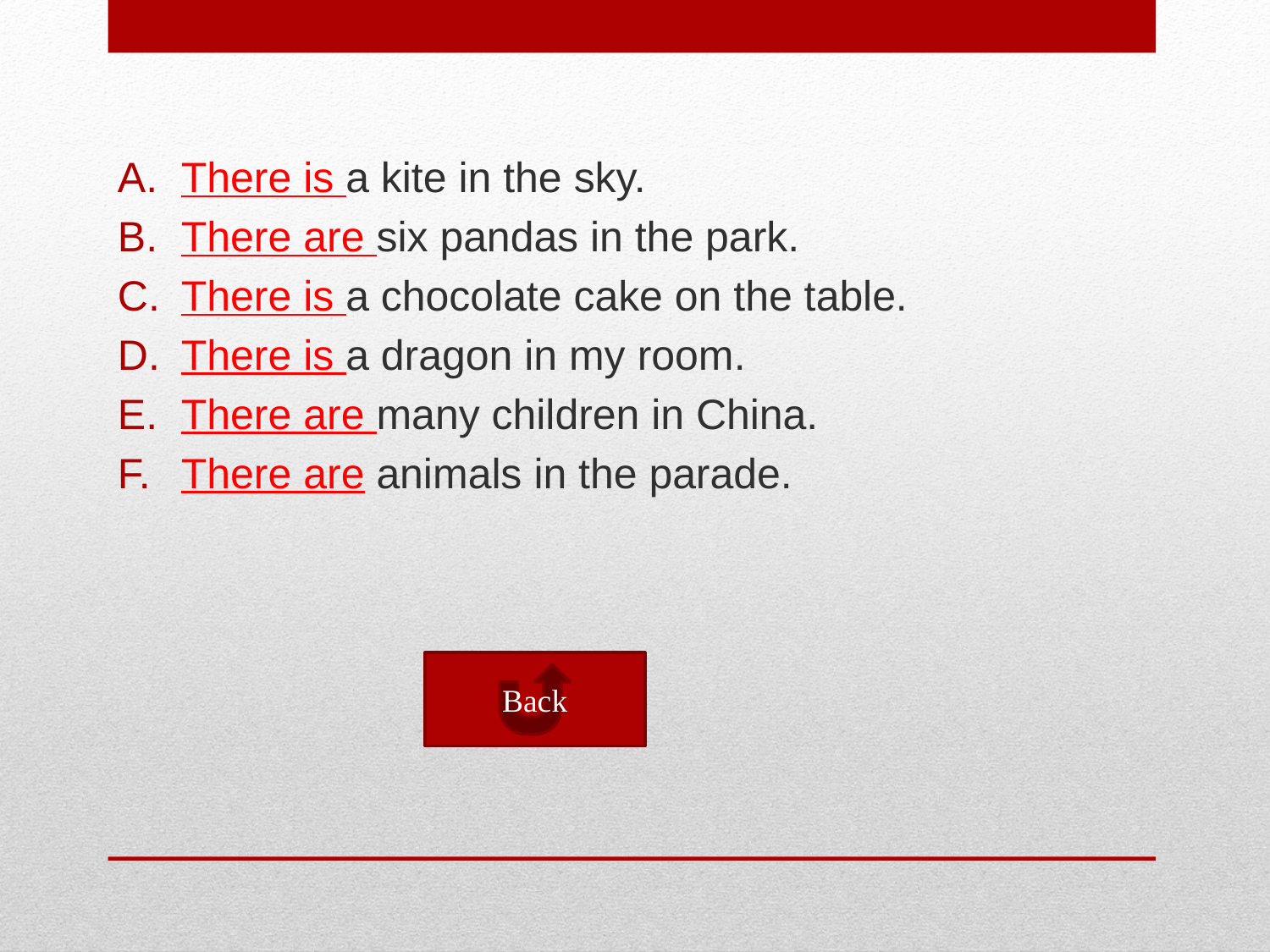

There is a kite in the sky.
There are six pandas in the park.
There is a chocolate cake on the table.
There is a dragon in my room.
There are many children in China.
There are animals in the parade.

Back